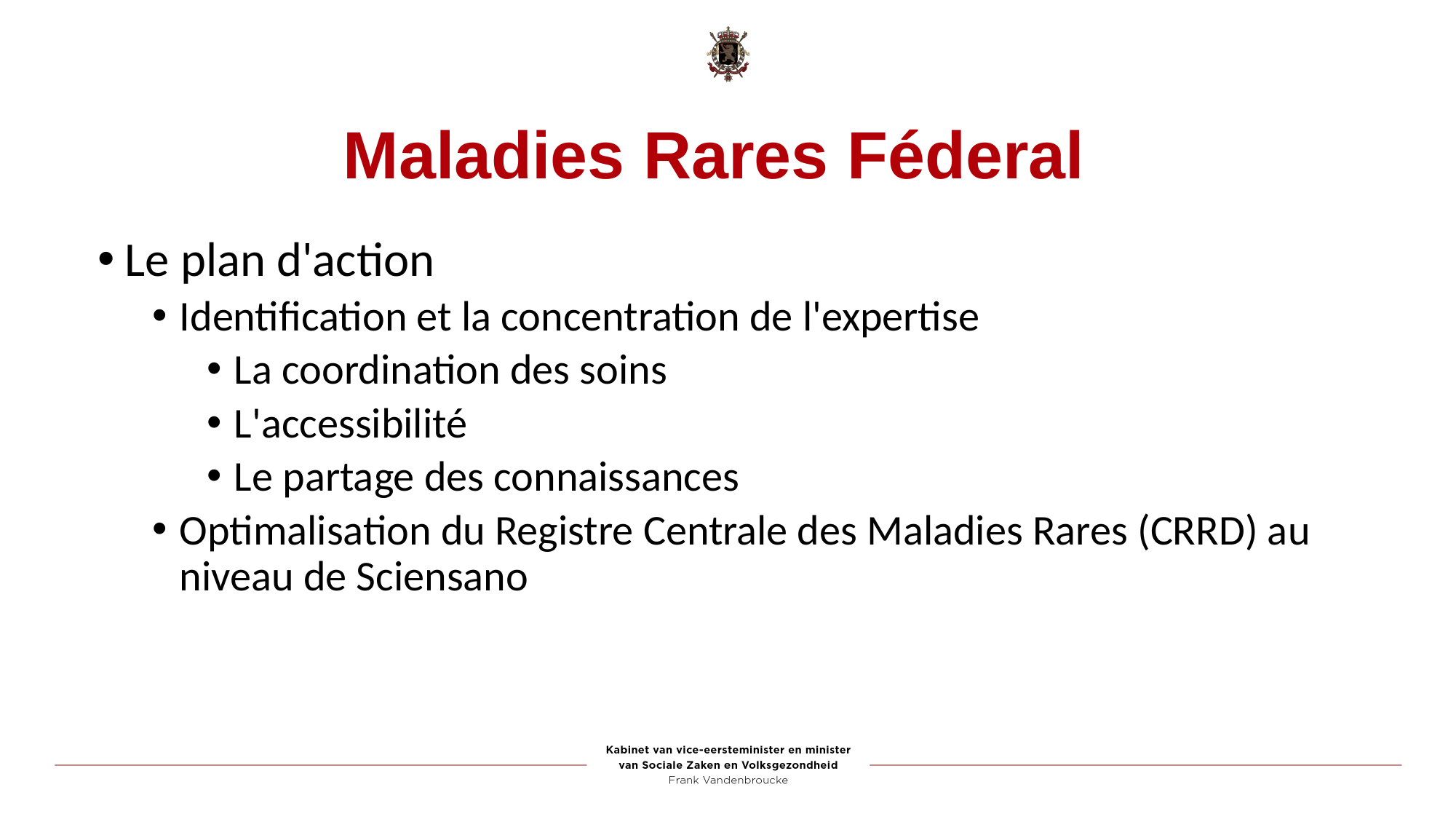

# Maladies Rares Féderal
Le plan d'action
Identification et la concentration de l'expertise
La coordination des soins
L'accessibilité
Le partage des connaissances
Optimalisation du Registre Centrale des Maladies Rares (CRRD) au niveau de Sciensano